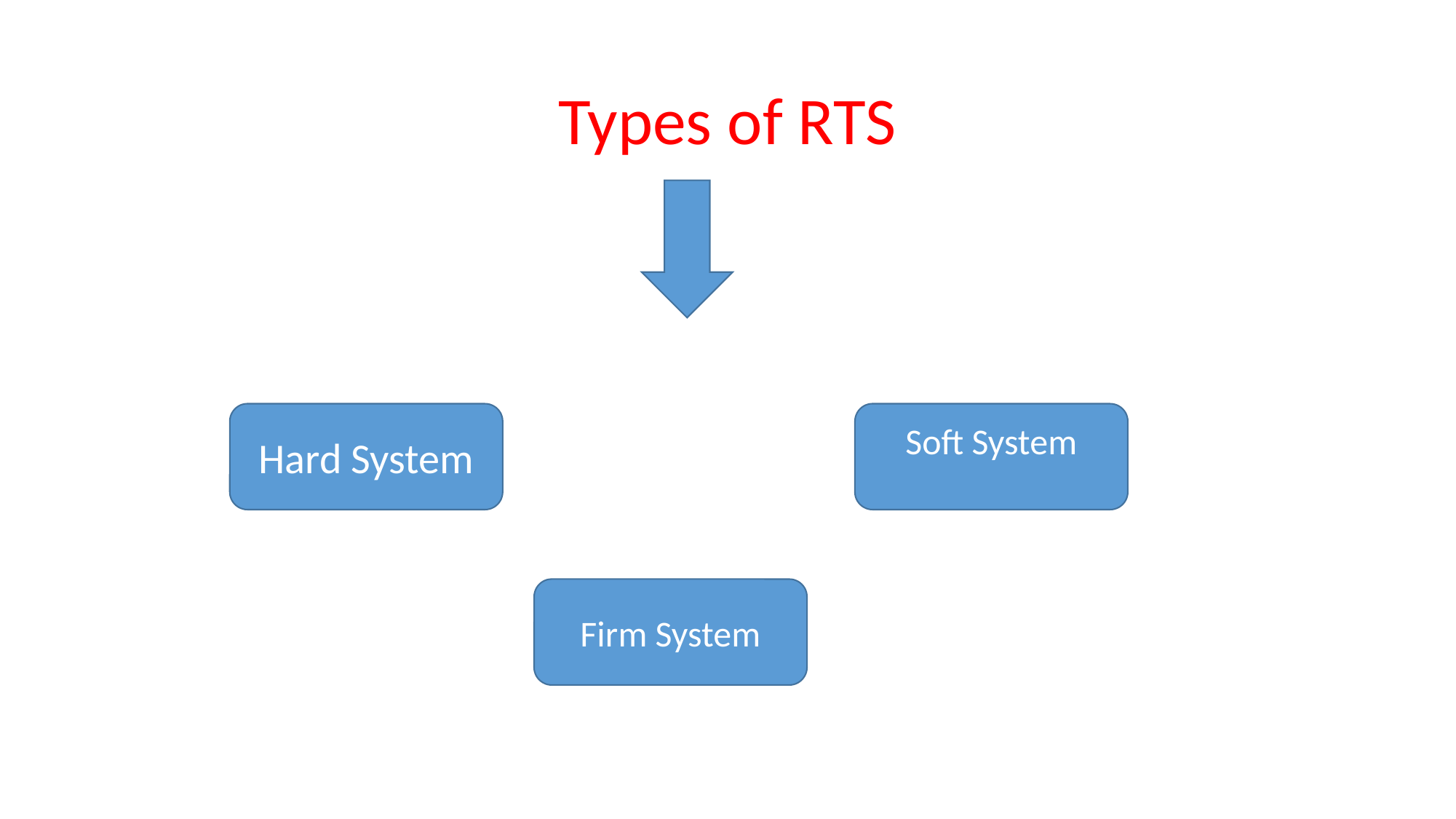

# Types of RTS

Hard System
Soft System

Firm System